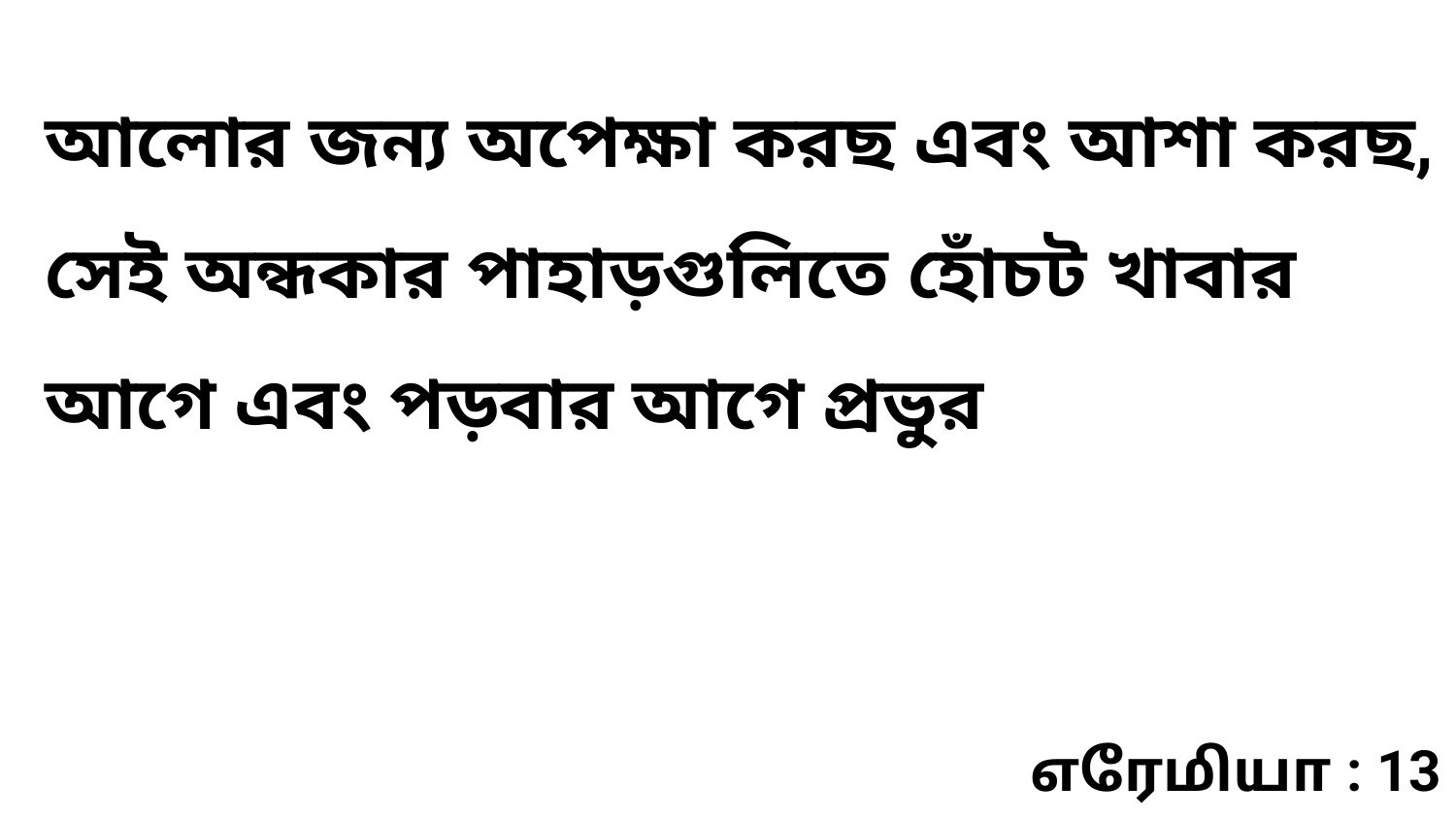

আলোর জন্য অপেক্ষা করছ এবং আশা করছ, সেই অন্ধকার পাহাড়গুলিতে হোঁচট খাবার আগে এবং পড়বার আগে প্রভুর
எரேமியா : 13